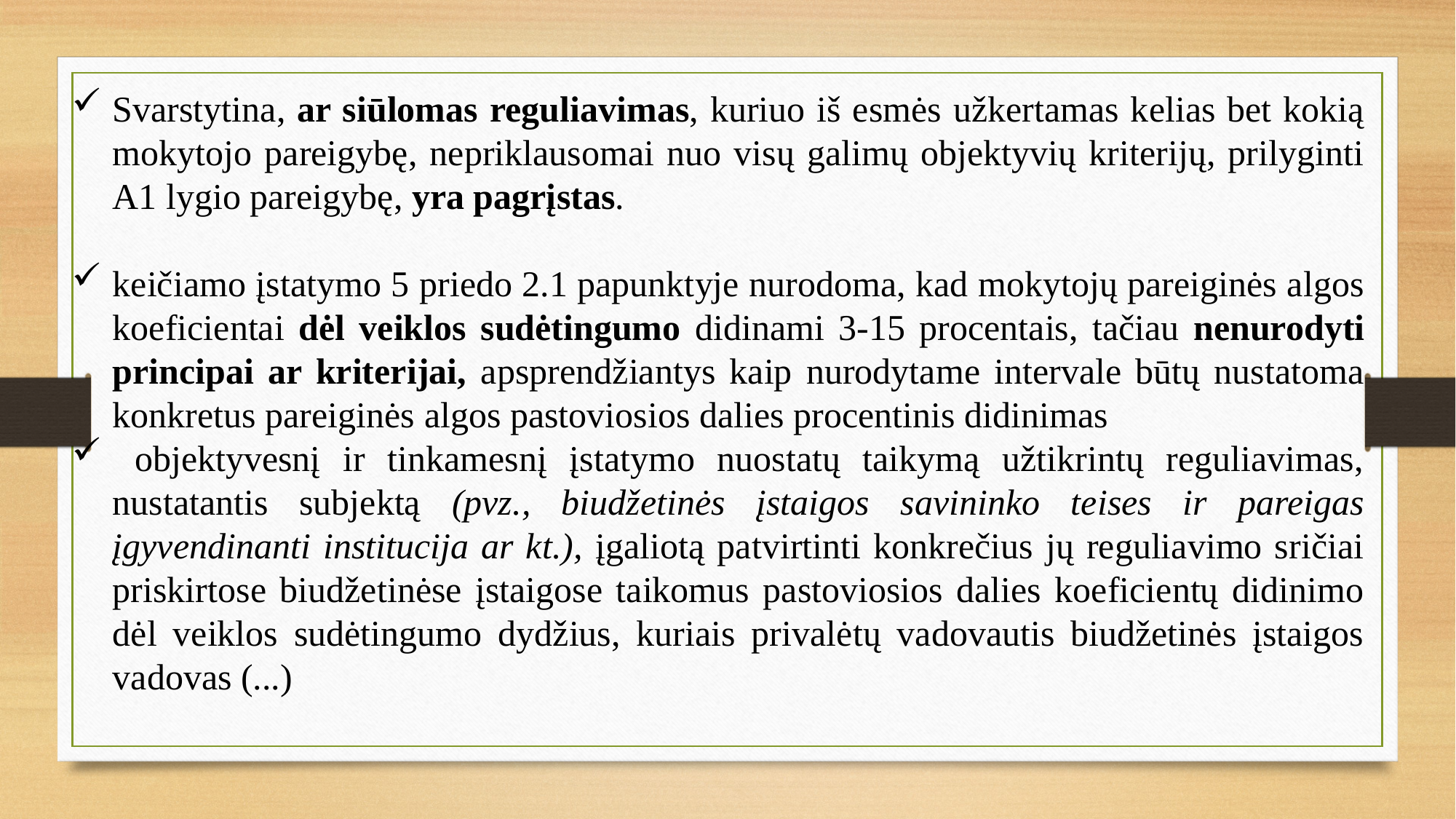

Svarstytina, ar siūlomas reguliavimas, kuriuo iš esmės užkertamas kelias bet kokią mokytojo pareigybę, nepriklausomai nuo visų galimų objektyvių kriterijų, prilyginti A1 lygio pareigybę, yra pagrįstas.

keičiamo įstatymo 5 priedo 2.1 papunktyje nurodoma, kad mokytojų pareiginės algos koeficientai dėl veiklos sudėtingumo didinami 3-15 procentais, tačiau nenurodyti principai ar kriterijai, apsprendžiantys kaip nurodytame intervale būtų nustatoma konkretus pareiginės algos pastoviosios dalies procentinis didinimas
 objektyvesnį ir tinkamesnį įstatymo nuostatų taikymą užtikrintų reguliavimas, nustatantis subjektą (pvz., biudžetinės įstaigos savininko teises ir pareigas įgyvendinanti institucija ar kt.), įgaliotą patvirtinti konkrečius jų reguliavimo sričiai priskirtose biudžetinėse įstaigose taikomus pastoviosios dalies koeficientų didinimo dėl veiklos sudėtingumo dydžius, kuriais privalėtų vadovautis biudžetinės įstaigos vadovas (...)